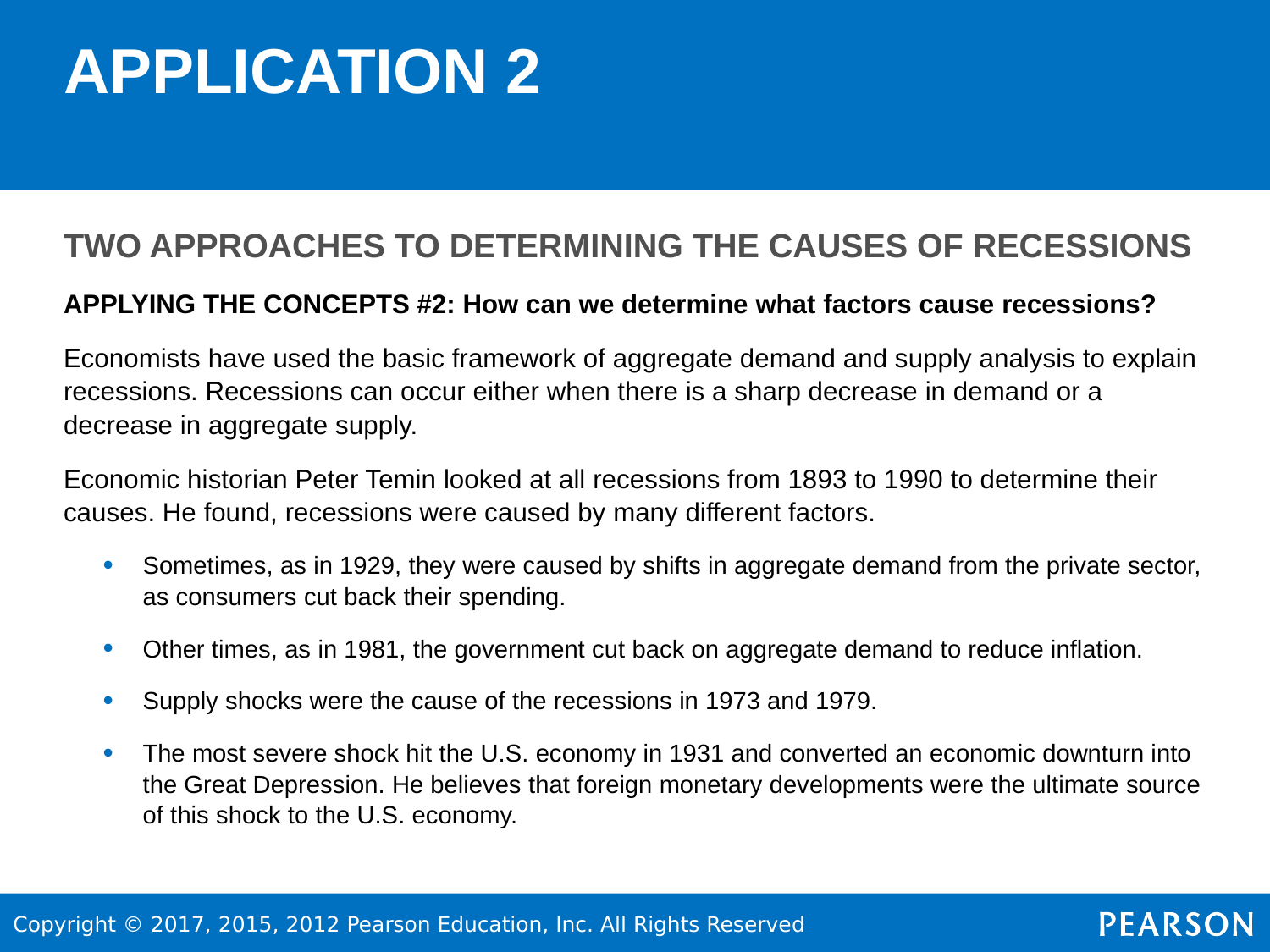

# APPLICATION 2
TWO APPROACHES TO DETERMINING THE CAUSES OF RECESSIONS
APPLYING THE CONCEPTS #2: How can we determine what factors cause recessions?
Economists have used the basic framework of aggregate demand and supply analysis to explain recessions. Recessions can occur either when there is a sharp decrease in demand or a decrease in aggregate supply.
Economic historian Peter Temin looked at all recessions from 1893 to 1990 to determine their causes. He found, recessions were caused by many different factors.
Sometimes, as in 1929, they were caused by shifts in aggregate demand from the private sector, as consumers cut back their spending.
Other times, as in 1981, the government cut back on aggregate demand to reduce inflation.
Supply shocks were the cause of the recessions in 1973 and 1979.
The most severe shock hit the U.S. economy in 1931 and converted an economic downturn into the Great Depression. He believes that foreign monetary developments were the ultimate source of this shock to the U.S. economy.